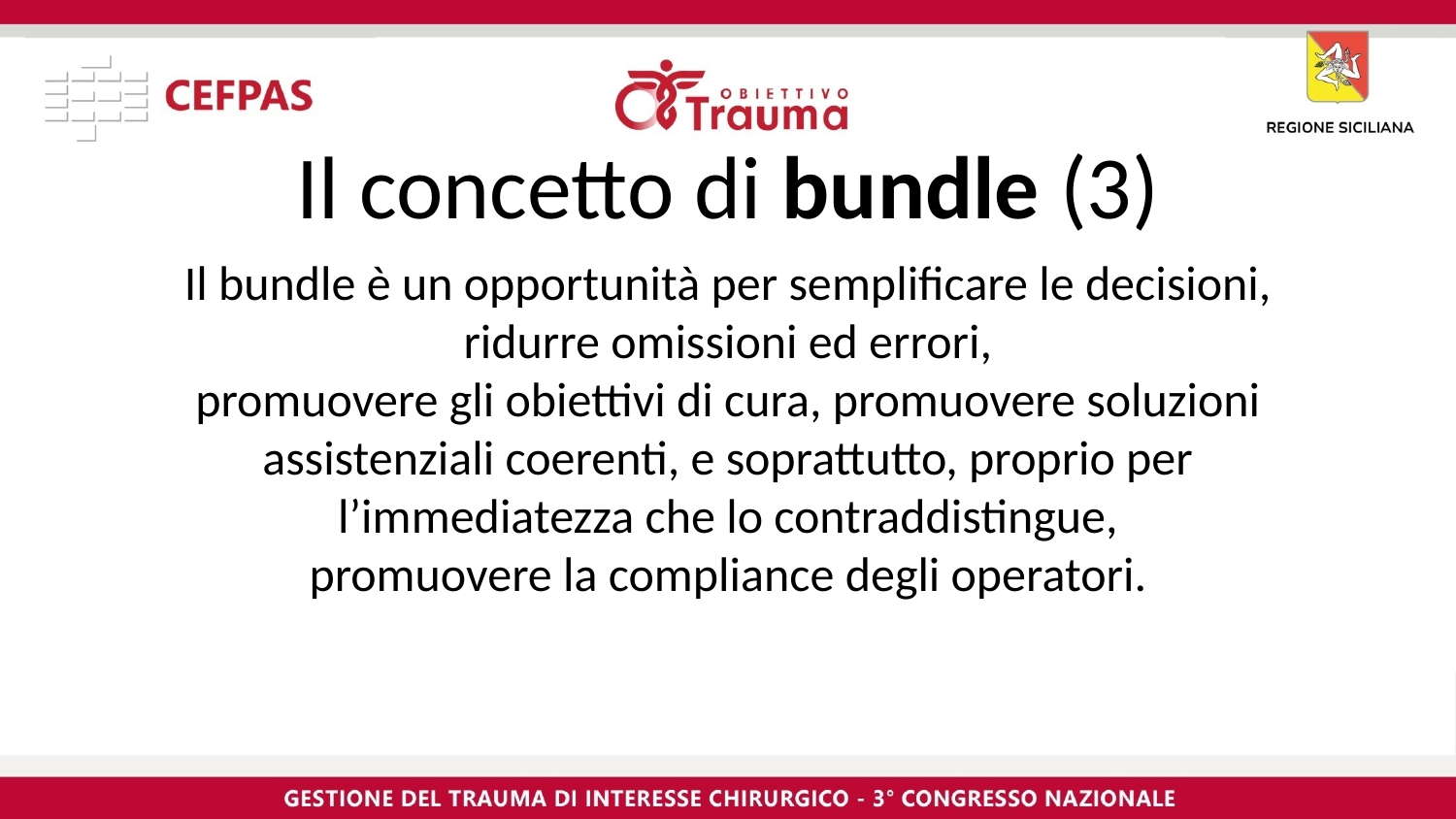

Il concetto di bundle (3)

Il bundle è un opportunità per semplificare le decisioni, ridurre omissioni ed errori,
promuovere gli obiettivi di cura, promuovere soluzioni assistenziali coerenti, e soprattutto, proprio per l’immediatezza che lo contraddistingue,
promuovere la compliance degli operatori.